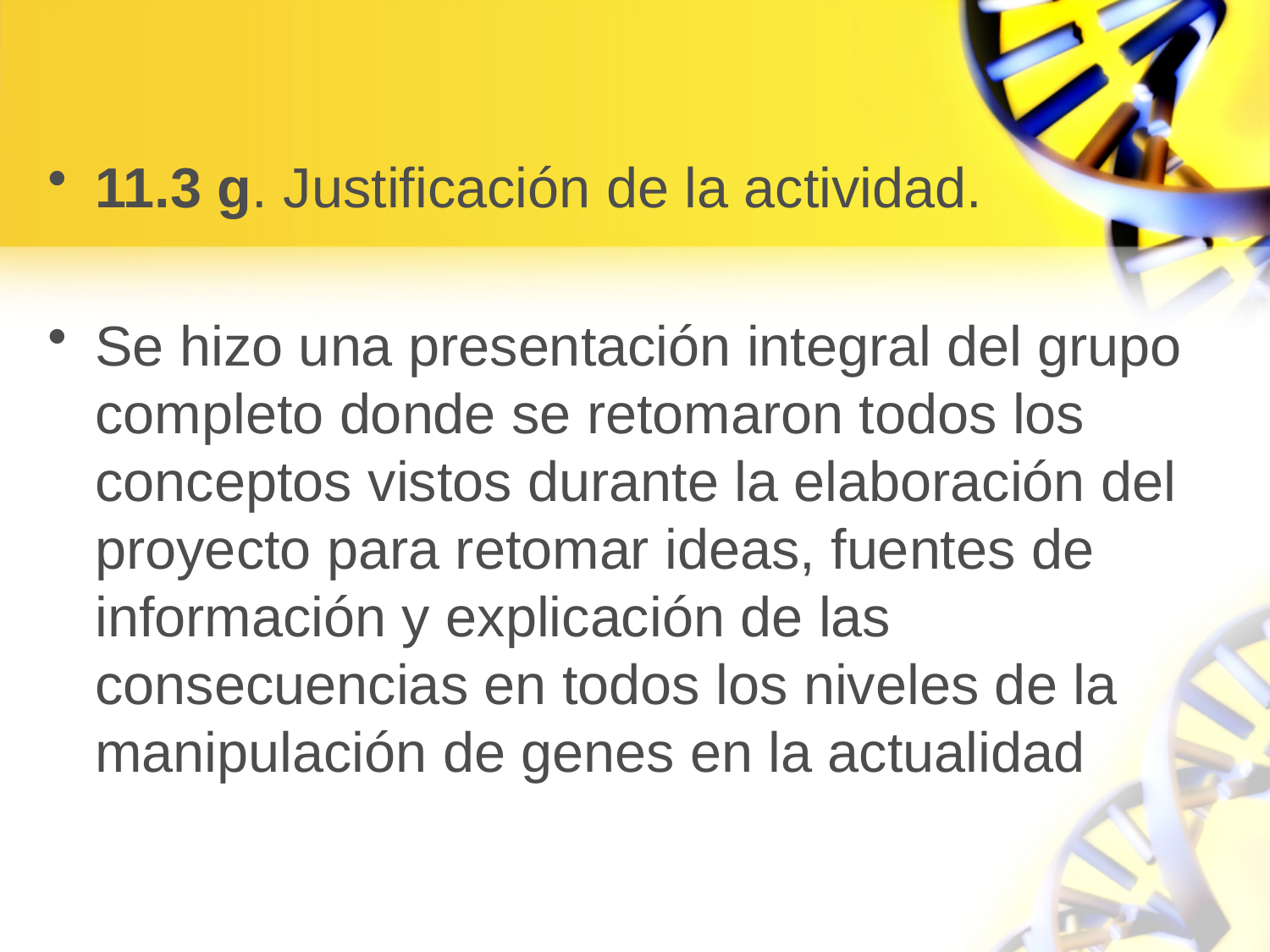

11.3 g. Justificación de la actividad.

Se hizo una presentación integral del grupo completo donde se retomaron todos los conceptos vistos durante la elaboración del proyecto para retomar ideas, fuentes de información y explicación de las consecuencias en todos los niveles de la manipulación de genes en la actualidad